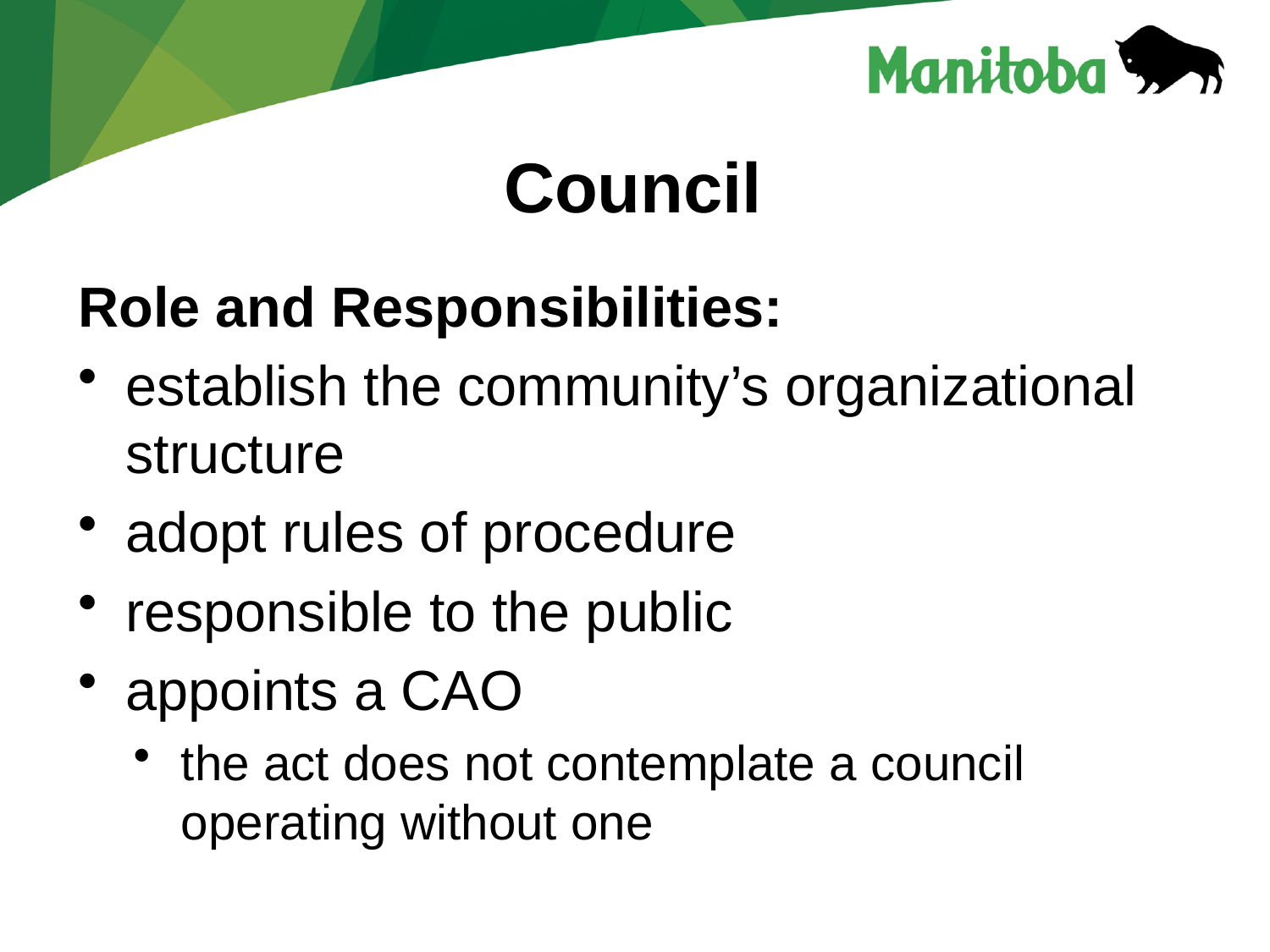

# Council
Role and Responsibilities:
establish the community’s organizational structure
adopt rules of procedure
responsible to the public
appoints a CAO
the act does not contemplate a council operating without one